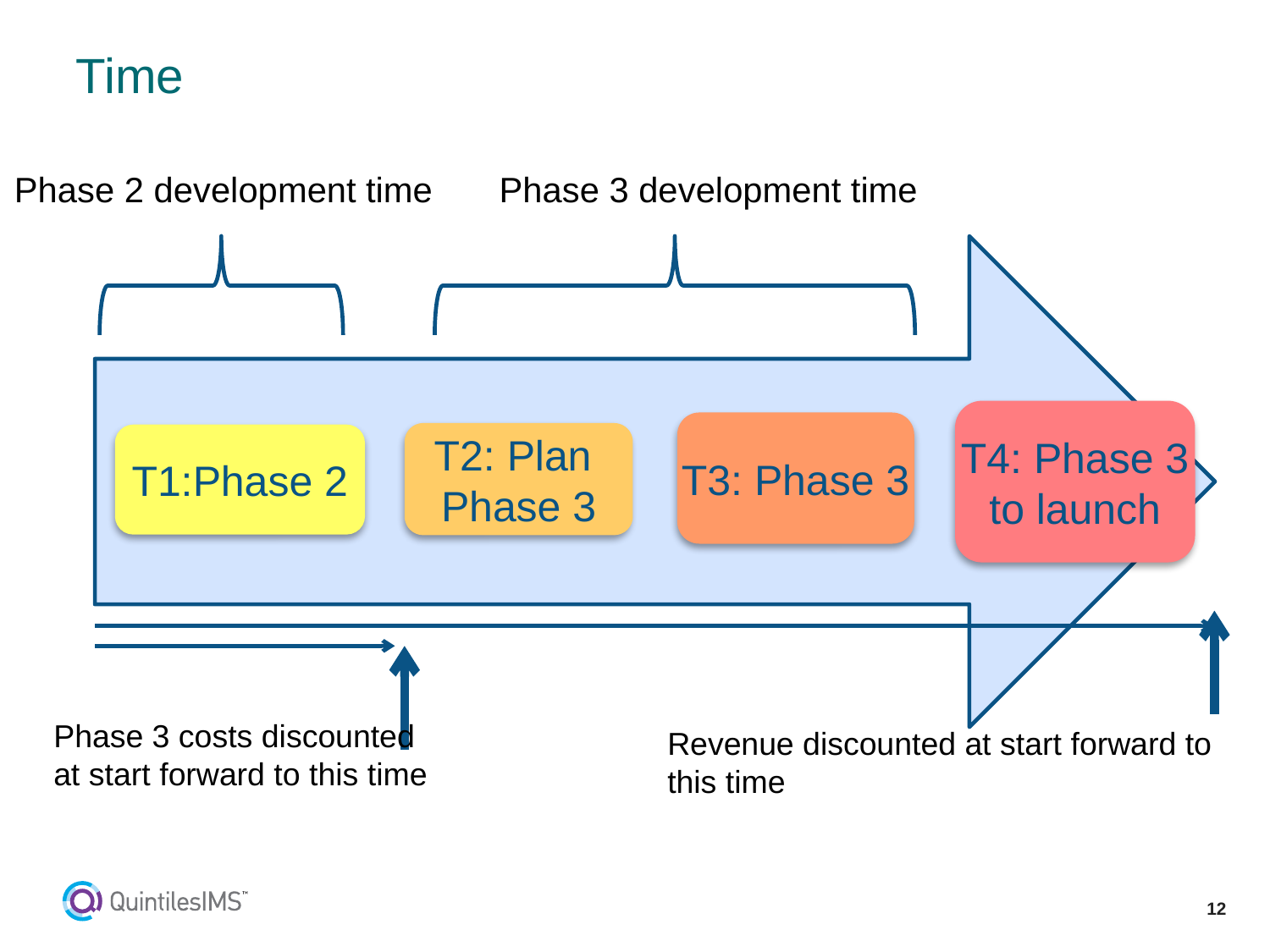

# Time

Phase 2 development time
Phase 3 development time

T4: Phase 3
to launch
T3: Phase 3
T2: Plan
Phase 3
T1:Phase 2
Phase 3 costs discounted at start forward to this time
Revenue discounted at start forward to this time